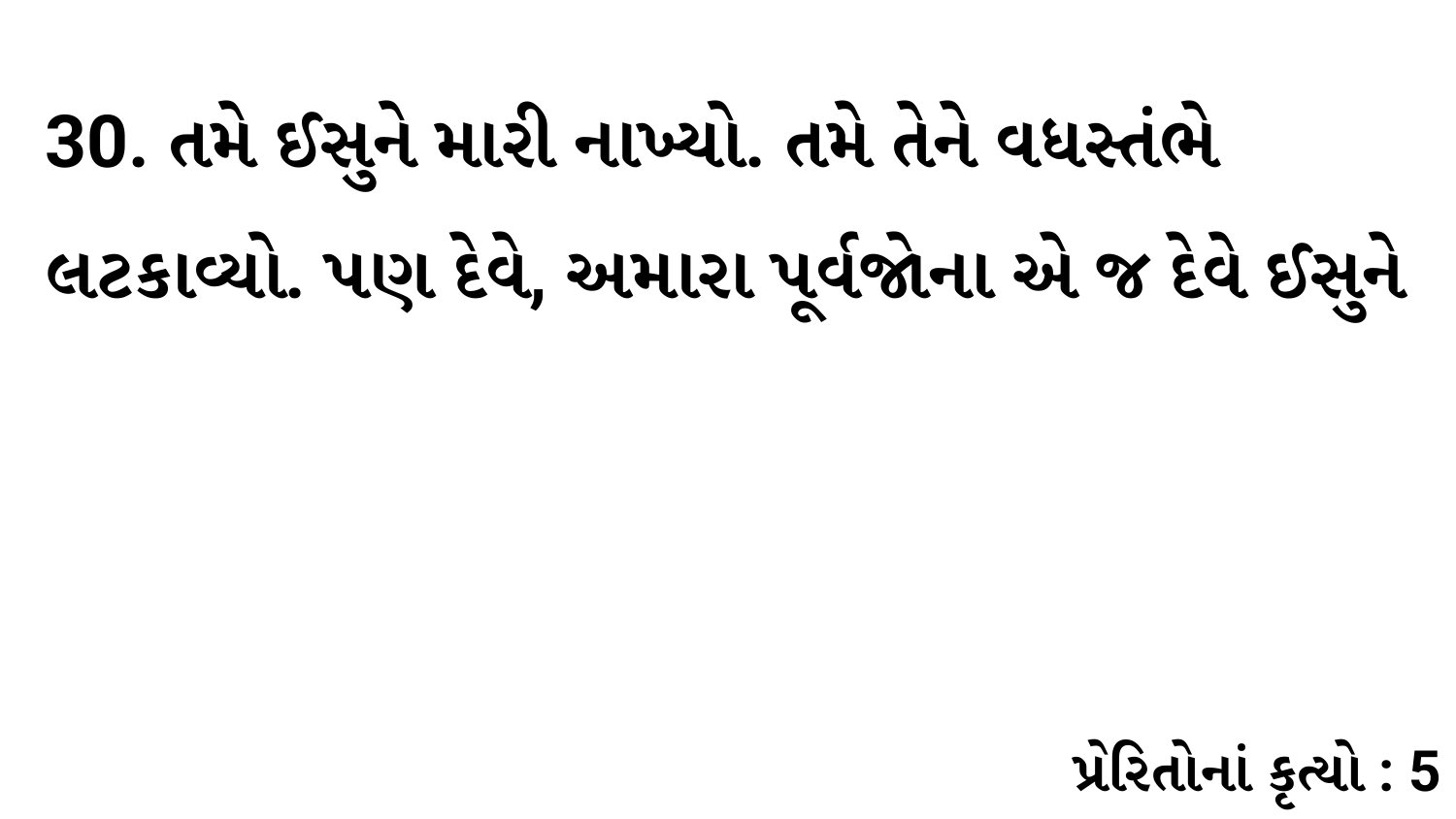

30. તમે ઈસુને મારી નાખ્યો. તમે તેને વધસ્તંભે લટકાવ્યો. પણ દેવે, અમારા પૂર્વજોના એ જ દેવે ઈસુને
પ્રેરિતોનાં કૃત્યો : 5